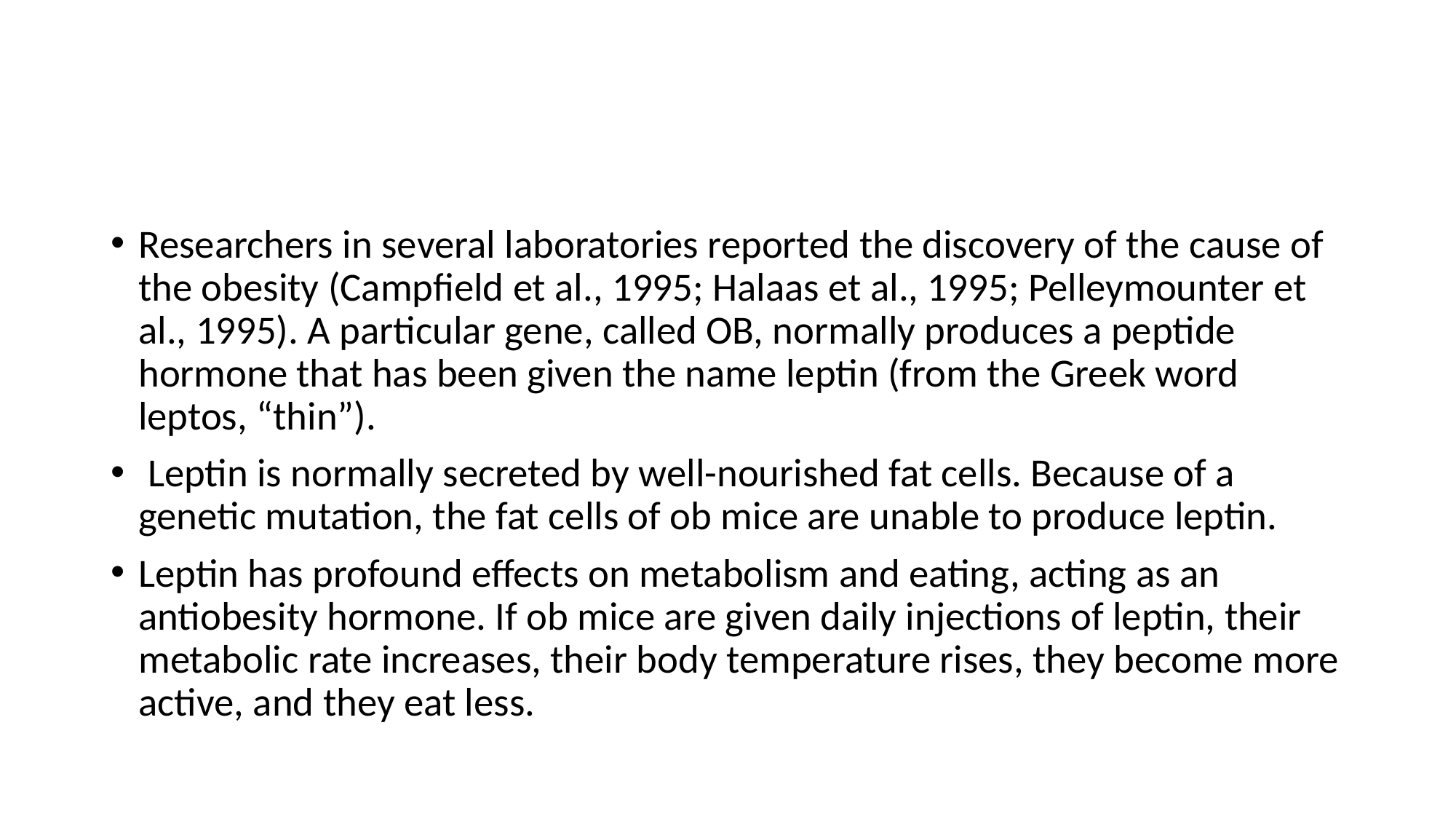

#
Researchers in several laboratories reported the discovery of the cause of the obesity (Campfield et al., 1995; Halaas et al., 1995; Pelleymounter et al., 1995). A particular gene, called OB, normally produces a peptide hormone that has been given the name leptin (from the Greek word leptos, “thin”).
 Leptin is normally secreted by well-nourished fat cells. Because of a genetic mutation, the fat cells of ob mice are unable to produce leptin.
Leptin has profound effects on metabolism and eating, acting as an antiobesity hormone. If ob mice are given daily injections of leptin, their metabolic rate increases, their body temperature rises, they become more active, and they eat less.